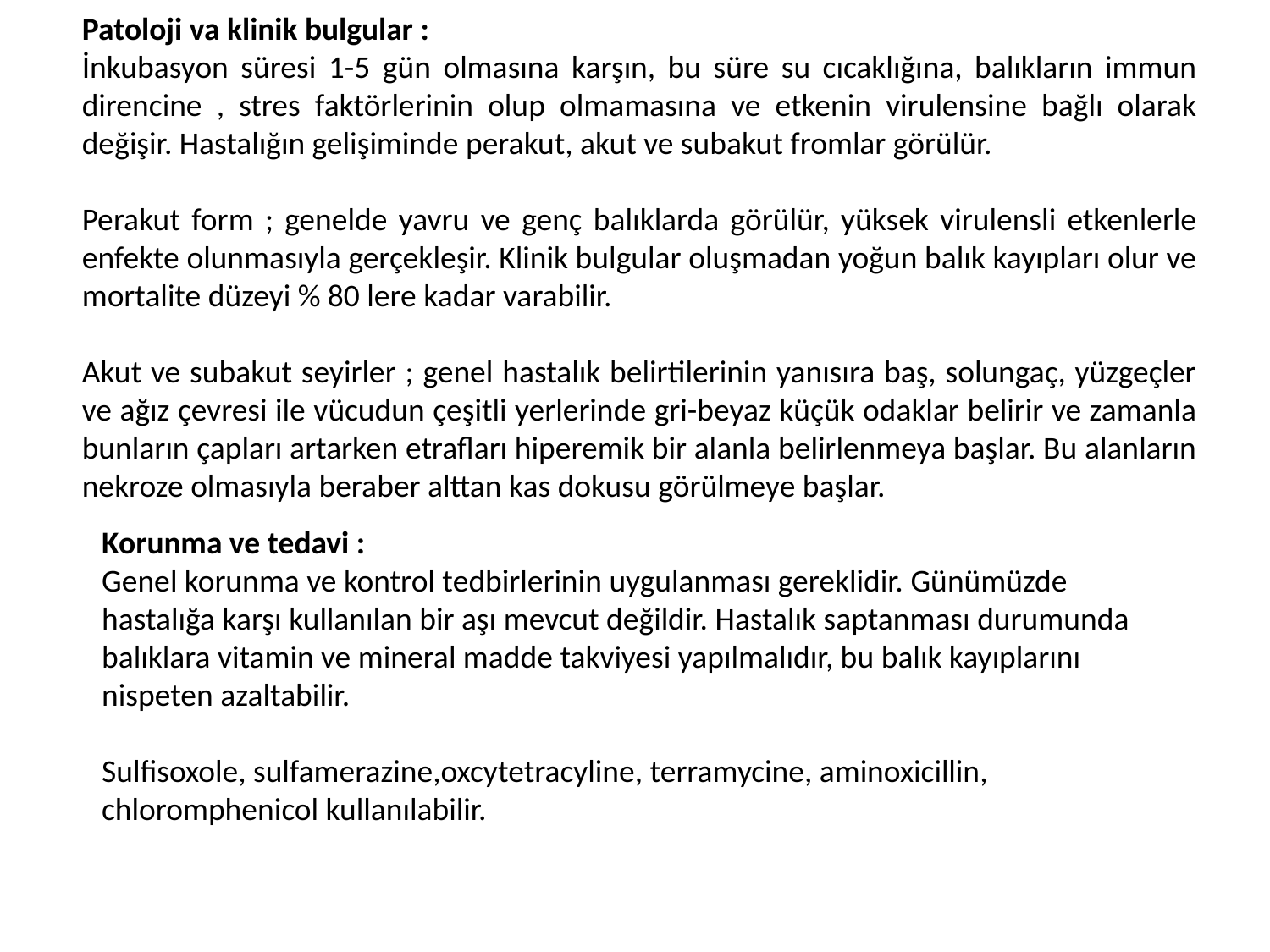

Patoloji va klinik bulgular :
İnkubasyon süresi 1-5 gün olmasına karşın, bu süre su cıcaklığına, balıkların immun direncine , stres faktörlerinin olup olmamasına ve etkenin virulensine bağlı olarak değişir. Hastalığın gelişiminde perakut, akut ve subakut fromlar görülür.

Perakut form ; genelde yavru ve genç balıklarda görülür, yüksek virulensli etkenlerle enfekte olunmasıyla gerçekleşir. Klinik bulgular oluşmadan yoğun balık kayıpları olur ve mortalite düzeyi % 80 lere kadar varabilir.

Akut ve subakut seyirler ; genel hastalık belirtilerinin yanısıra baş, solungaç, yüzgeçler ve ağız çevresi ile vücudun çeşitli yerlerinde gri-beyaz küçük odaklar belirir ve zamanla bunların çapları artarken etrafları hiperemik bir alanla belirlenmeya başlar. Bu alanların nekroze olmasıyla beraber alttan kas dokusu görülmeye başlar.
Korunma ve tedavi :
Genel korunma ve kontrol tedbirlerinin uygulanması gereklidir. Günümüzde hastalığa karşı kullanılan bir aşı mevcut değildir. Hastalık saptanması durumunda balıklara vitamin ve mineral madde takviyesi yapılmalıdır, bu balık kayıplarını nispeten azaltabilir.

Sulfisoxole, sulfamerazine,oxcytetracyline, terramycine, aminoxicillin, chloromphenicol kullanılabilir.